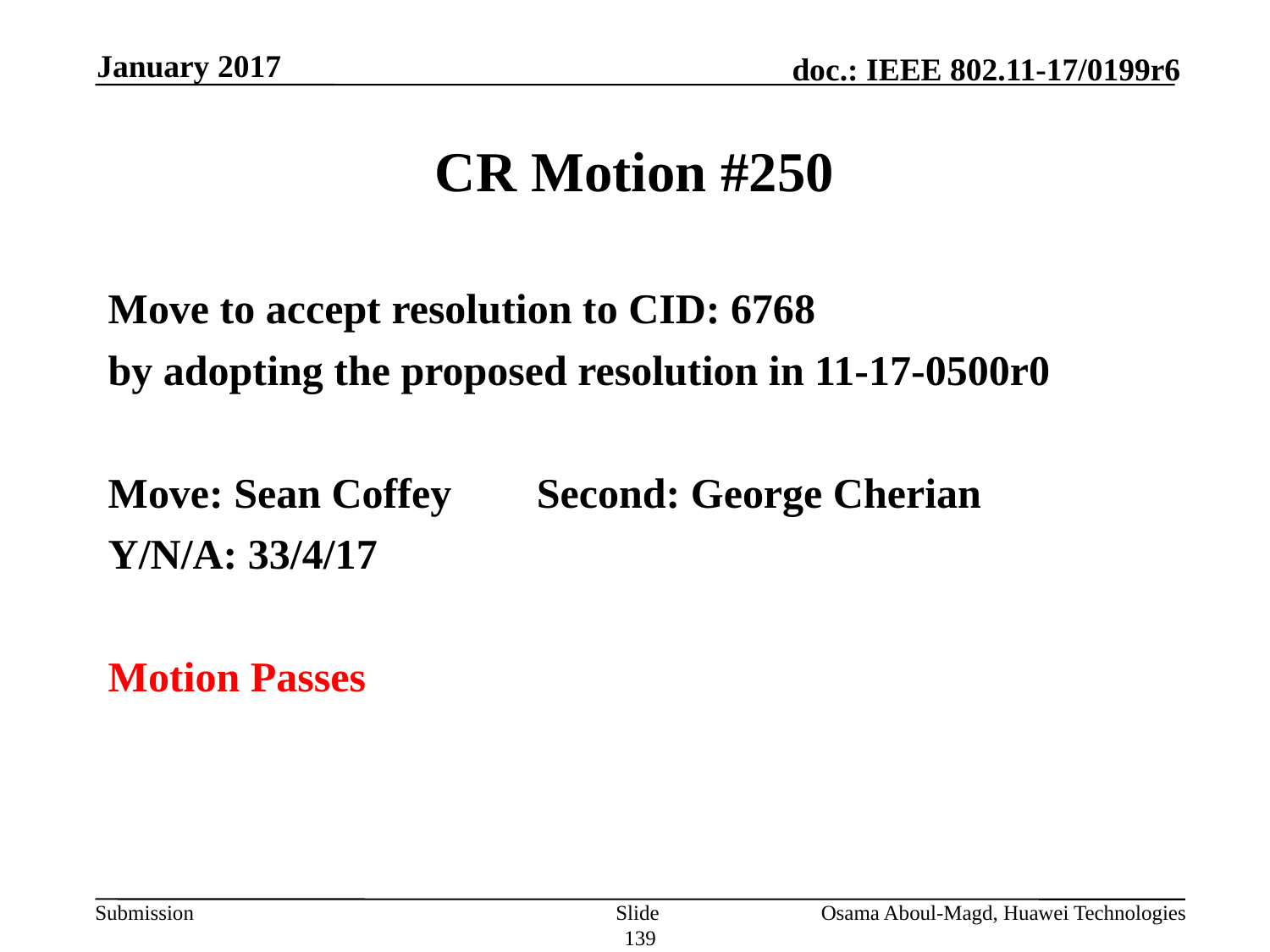

January 2017
# CR Motion #250
Move to accept resolution to CID: 6768
by adopting the proposed resolution in 11-17-0500r0

Move: Sean Coffey	Second: George Cherian
Y/N/A: 33/4/17

Motion Passes
Slide 139
Osama Aboul-Magd, Huawei Technologies